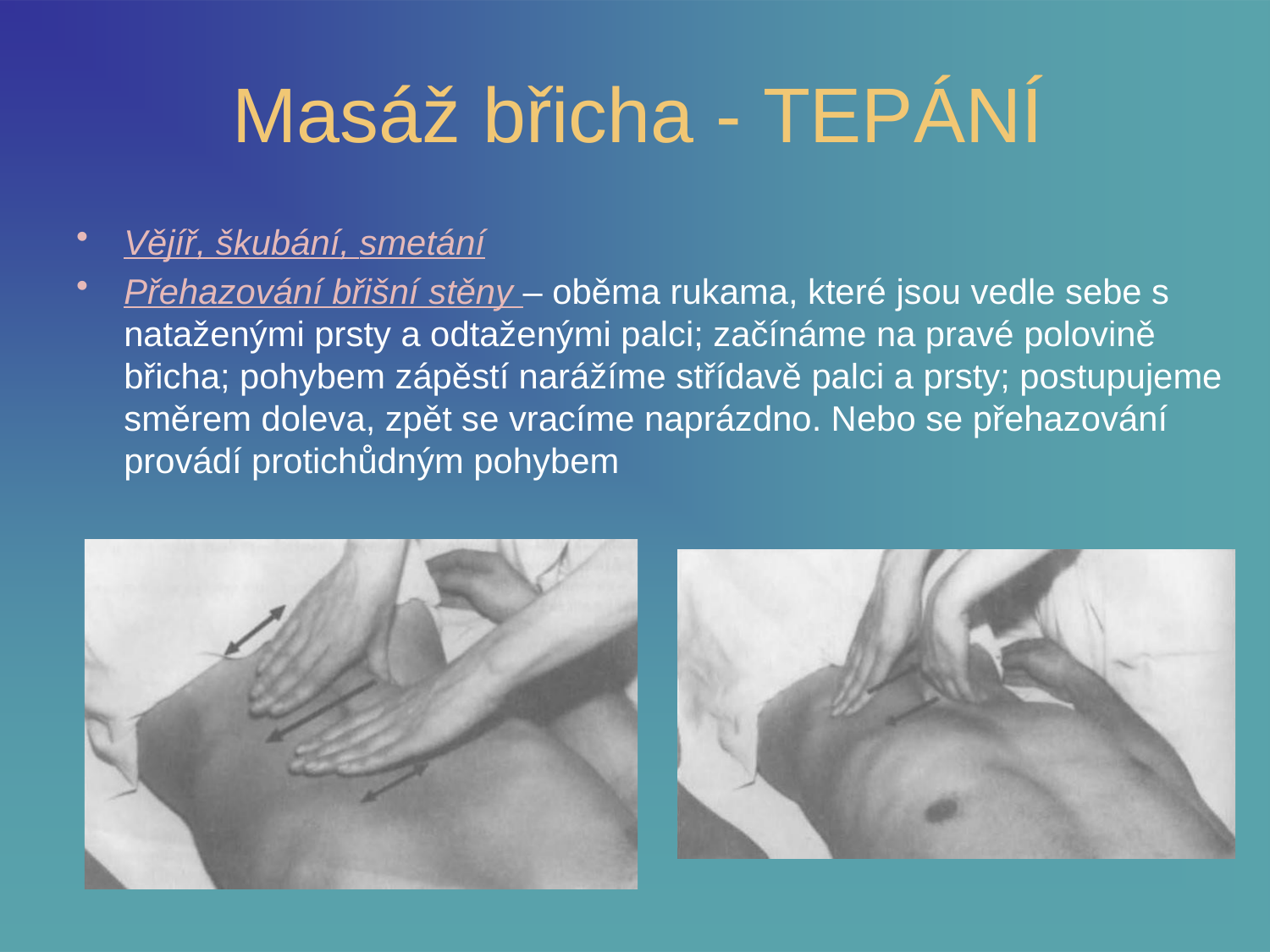

# Masáž břicha - TEPÁNÍ
Vějíř, škubání, smetání
Přehazování břišní stěny – oběma rukama, které jsou vedle sebe s nataženými prsty a odtaženými palci; začínáme na pravé polovině břicha; pohybem zápěstí narážíme střídavě palci a prsty; postupujeme směrem doleva, zpět se vracíme naprázdno. Nebo se přehazování provádí protichůdným pohybem